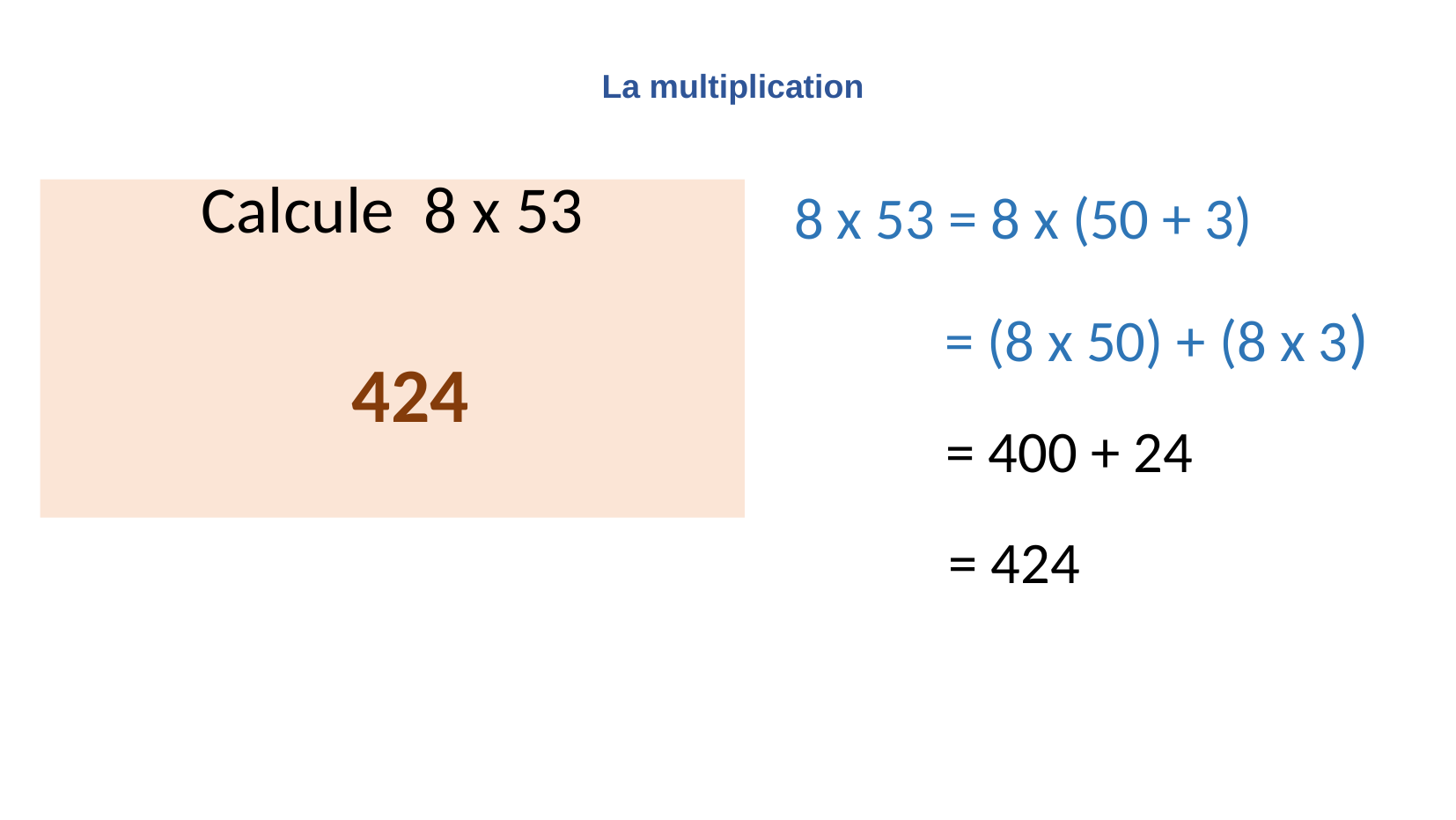

La multiplication
 8 x 53 = 8 x (50 + 3)
Calcule  8 x 53
     = (8 x 50) + (8 x 3)
424
     = 400 + 24
    = 424